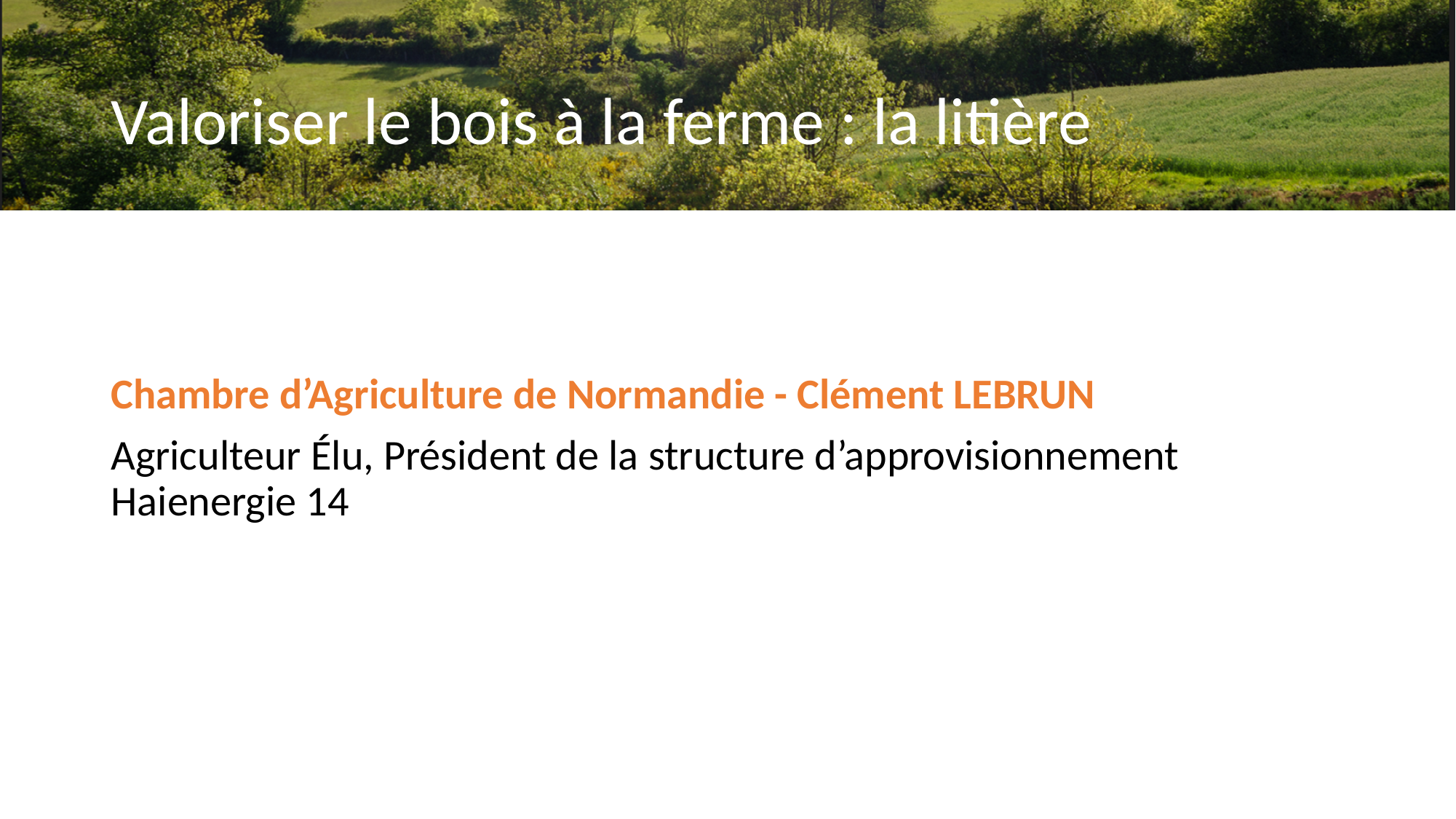

# Valoriser le bois à la ferme : la litière
Chambre d’Agriculture de Normandie - Clément LEBRUN
Agriculteur Élu, Président de la structure d’approvisionnement Haienergie 14